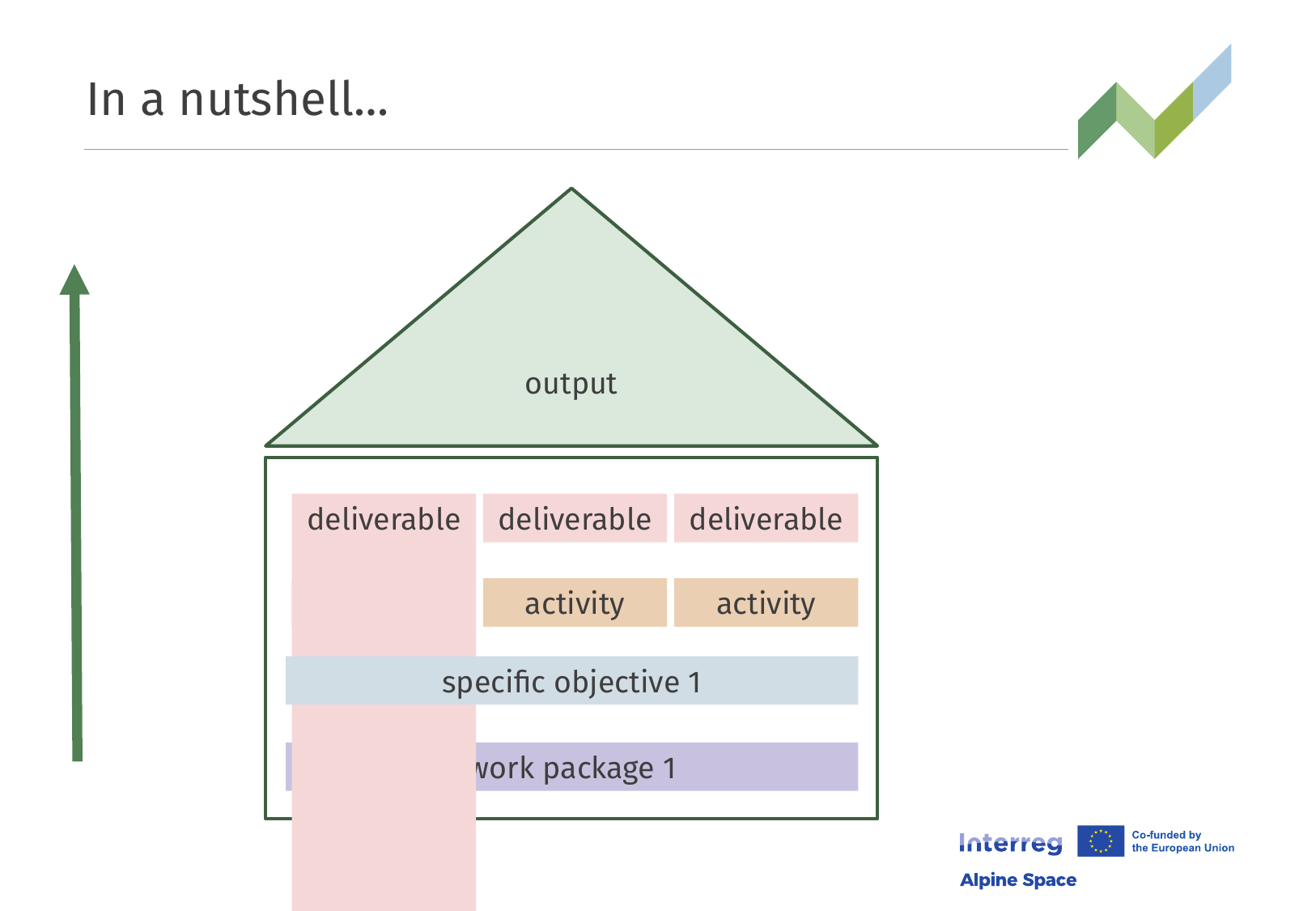

# In a nutshell…
output

deliverable
deliverable
deliverable
activity
activity
activity
specific objective 1
work package 1